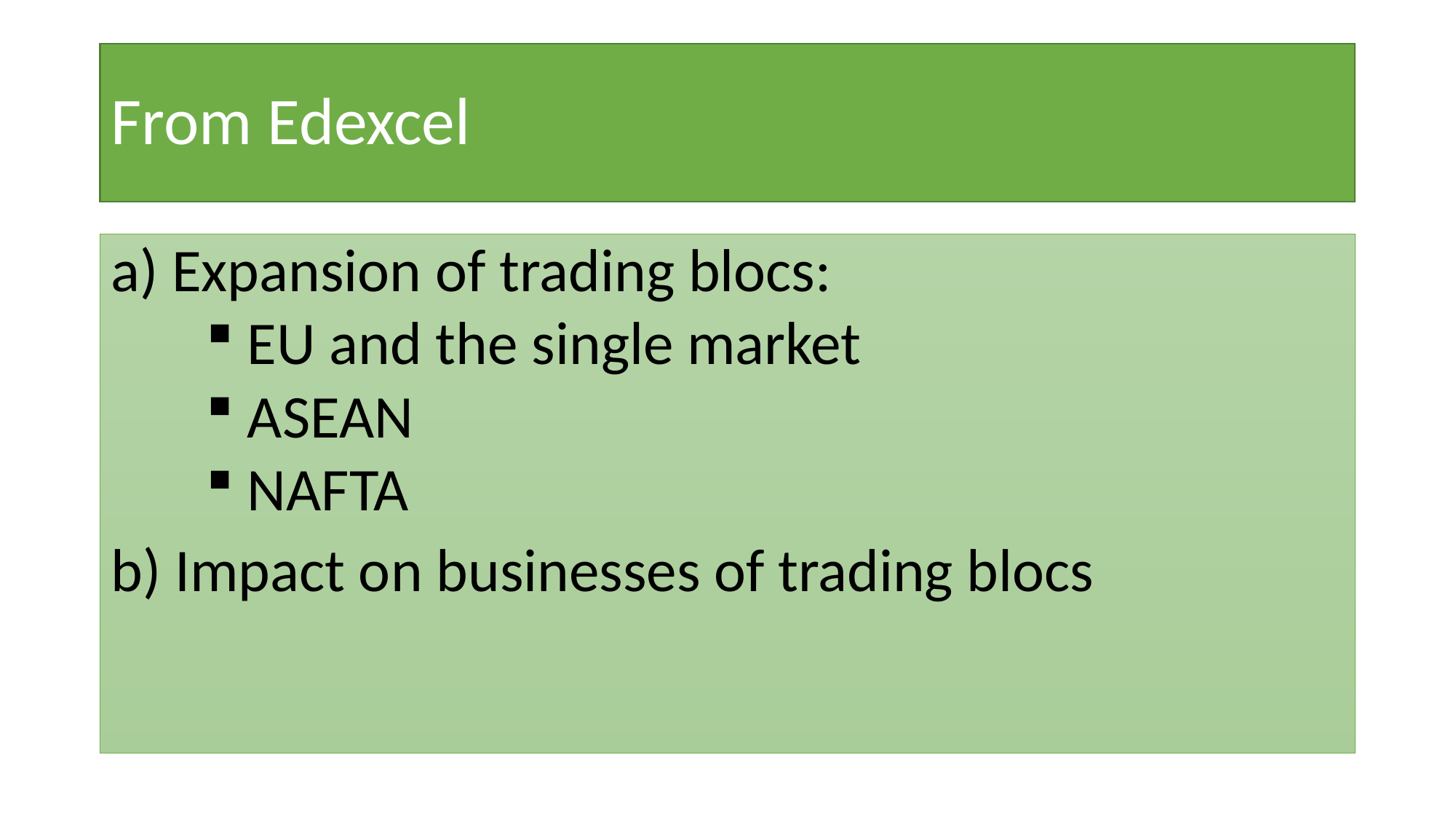

# From Edexcel
a) Expansion of trading blocs:
EU and the single market
ASEAN
NAFTA
b) Impact on businesses of trading blocs